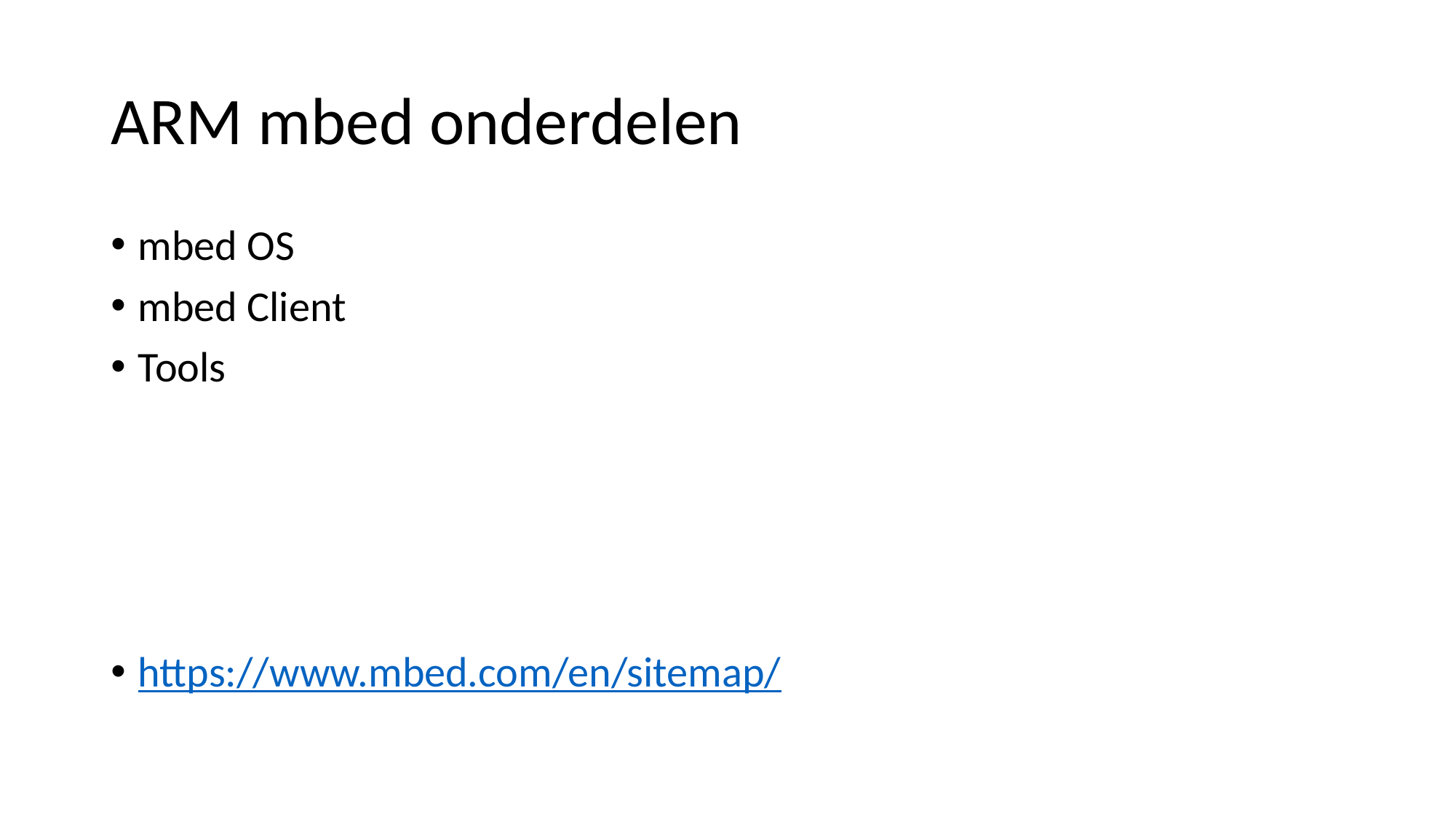

# ARM mbed onderdelen
mbed OS
mbed Client
Tools

https://www.mbed.com/en/sitemap/